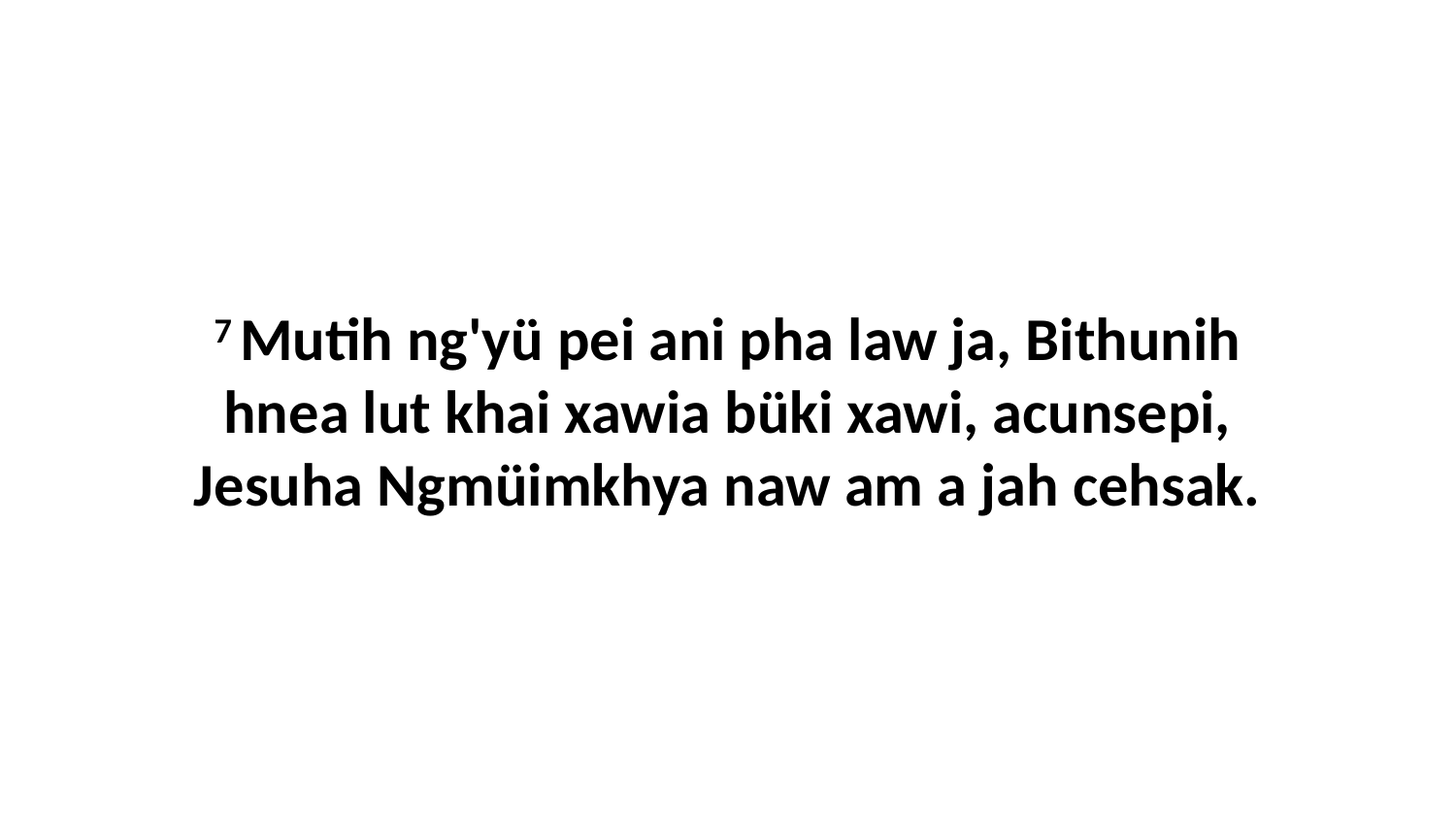

7 Mutih ng'yü pei ani pha law ja, Bithunih hnea lut khai xawia büki xawi, acunsepi, Jesuha Ngmüimkhya naw am a jah cehsak.